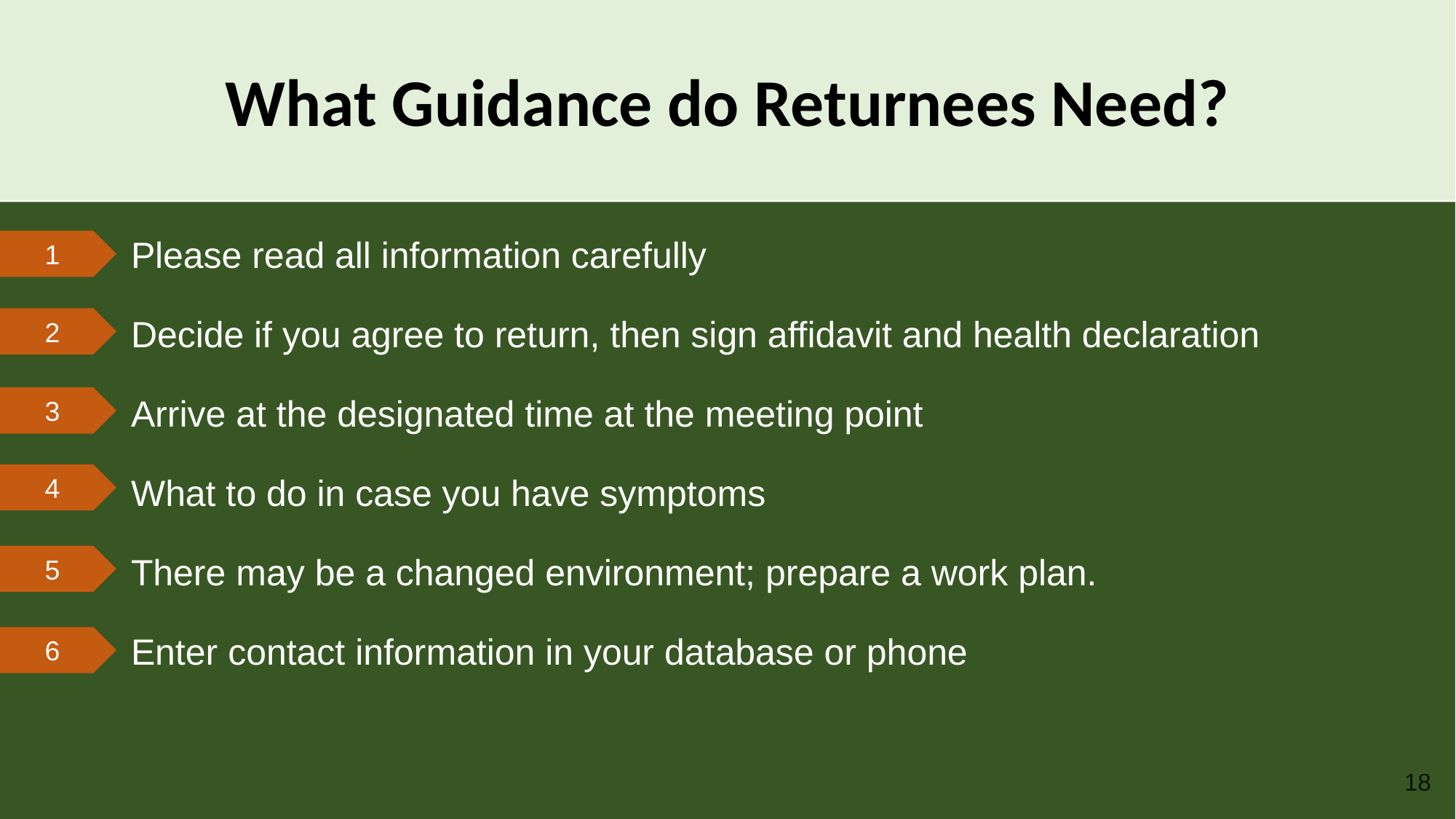

What Guidance do Returnees Need?

Please read all information carefully
Decide if you agree to return, then sign affidavit and health declaration
Arrive at the designated time at the meeting point
What to do in case you have symptoms
There may be a changed environment; prepare a work plan.
Enter contact information in your database or phone
1
2
3
4
5
6
18